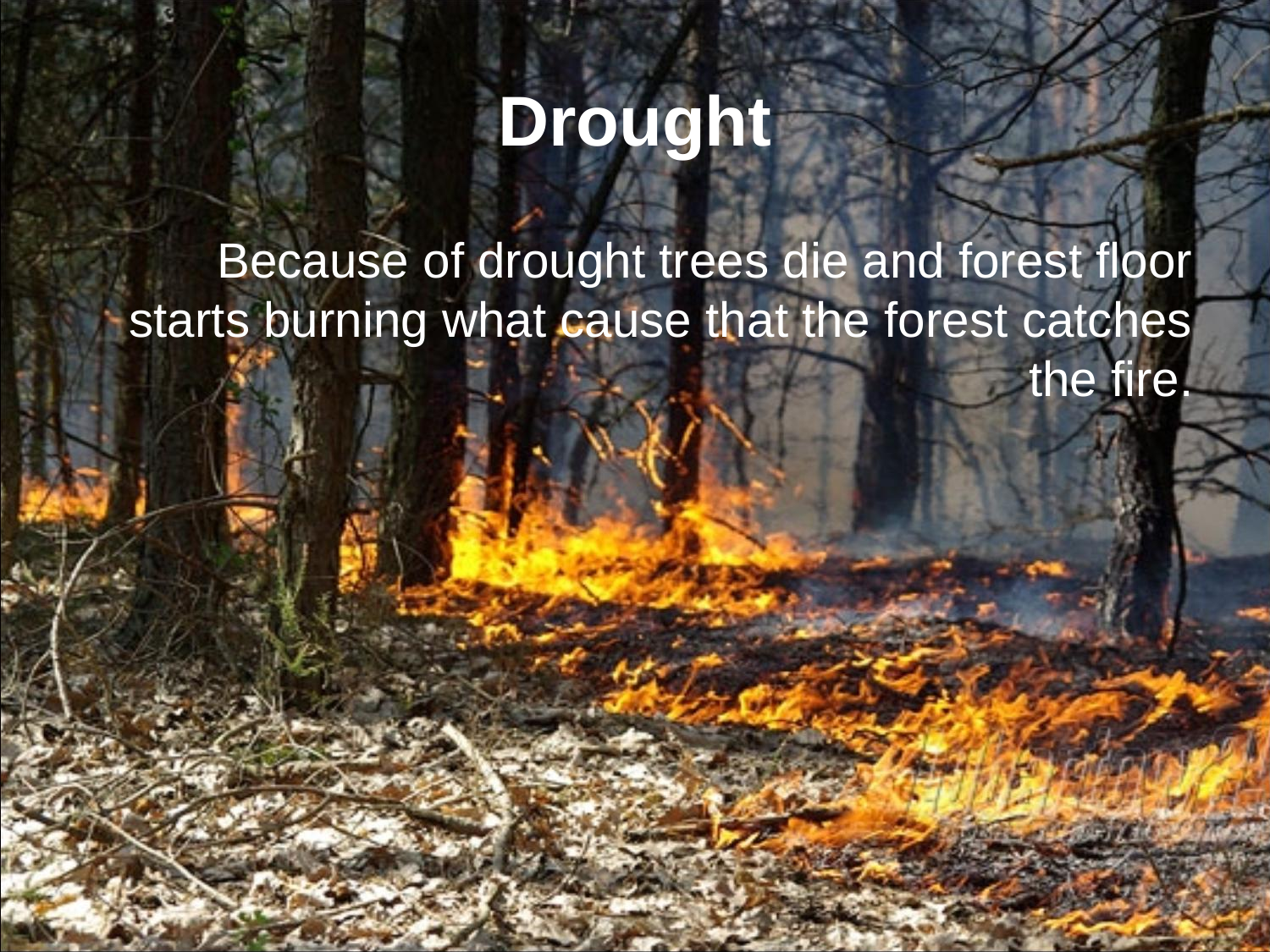

# Drought
Because of drought trees die and forest floor
starts burning what cause that the forest catches the fire.